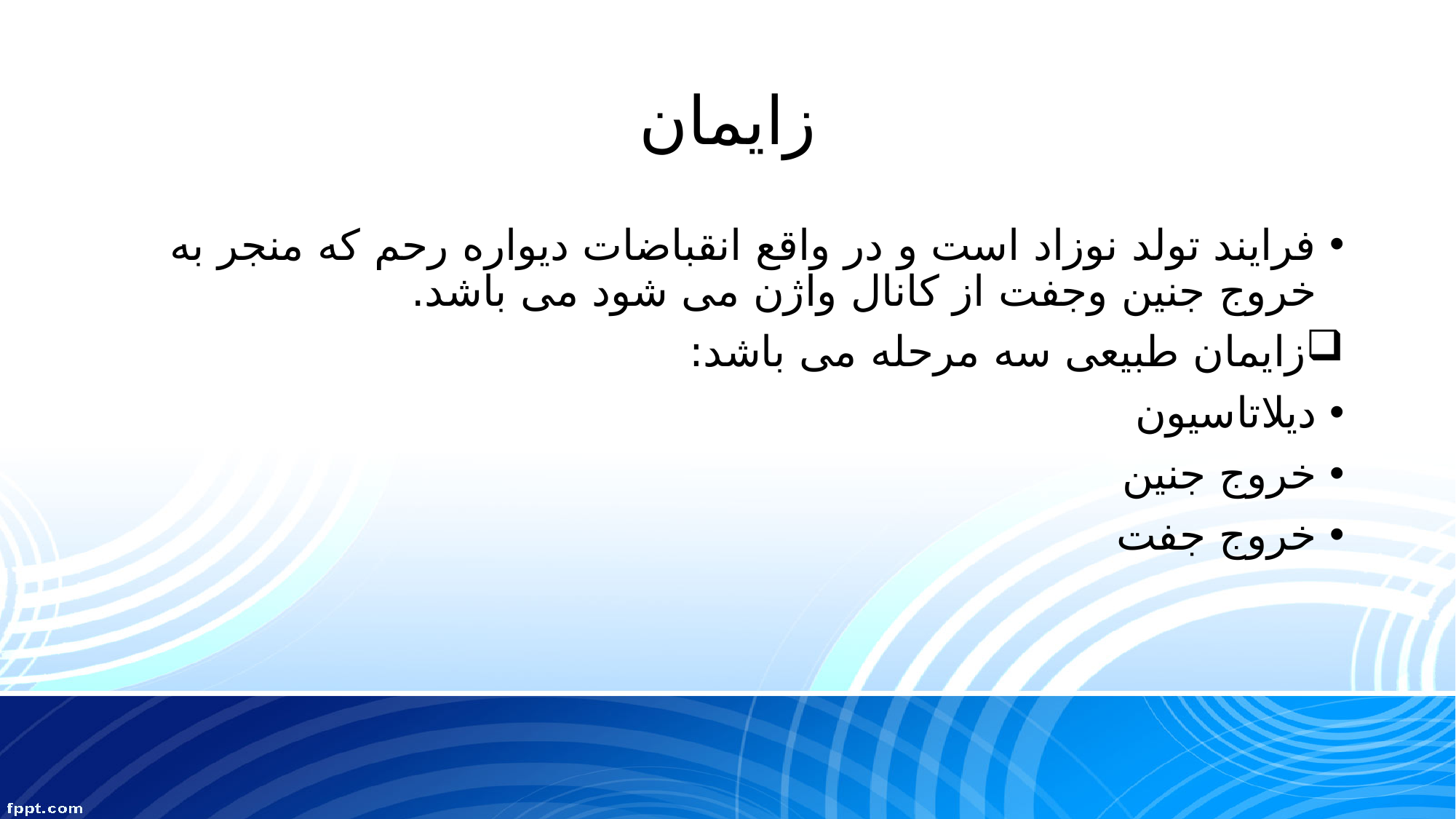

# زایمان
فرایند تولد نوزاد است و در واقع انقباضات دیواره رحم که منجر به خروج جنین وجفت از کانال واژن می شود می باشد.
زایمان طبیعی سه مرحله می باشد:
دیلاتاسیون
خروج جنین
خروج جفت